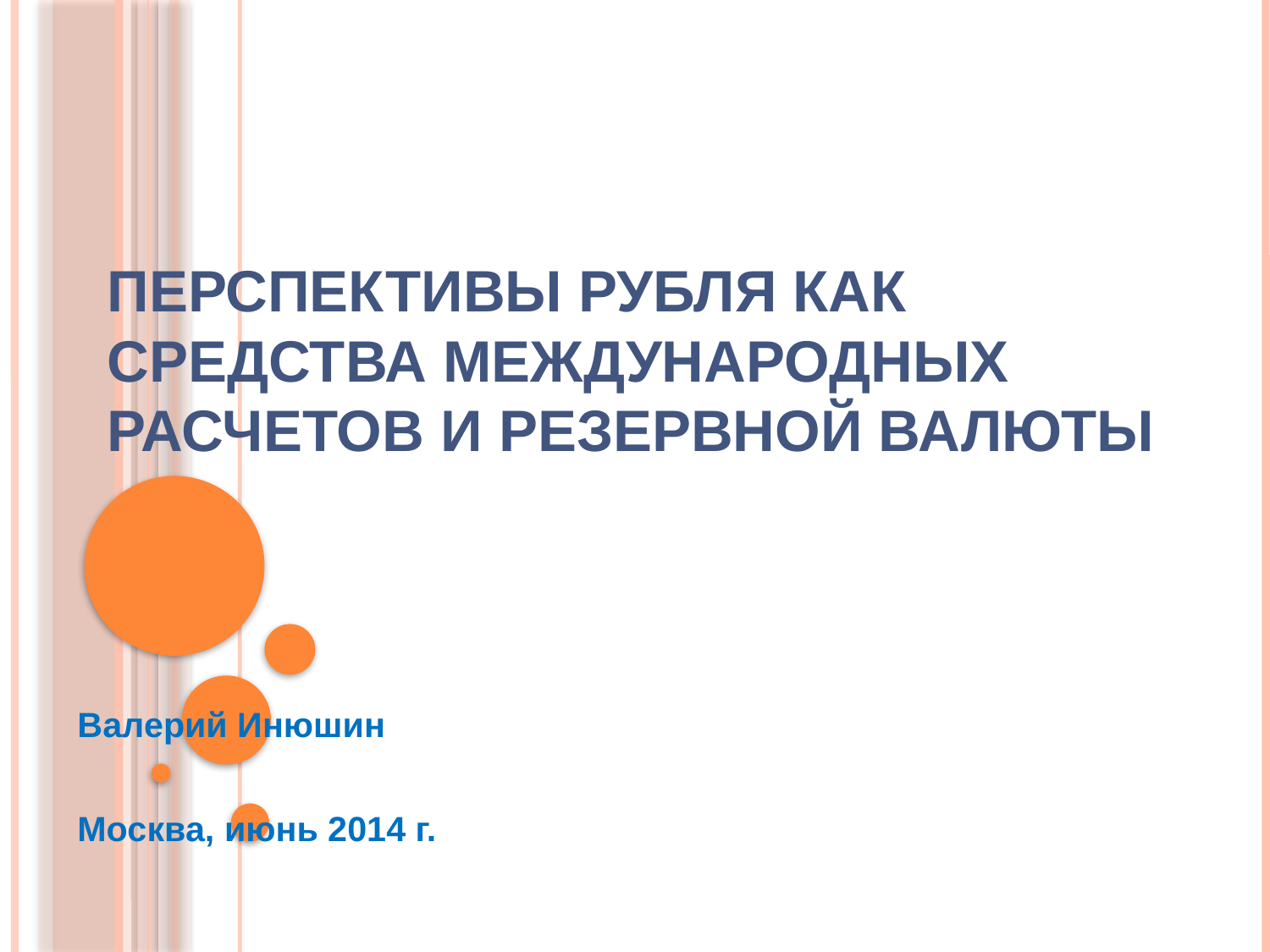

# Перспективы рубля как средства международных расчетов и резервной валюты
Валерий Инюшин

Москва, июнь 2014 г.